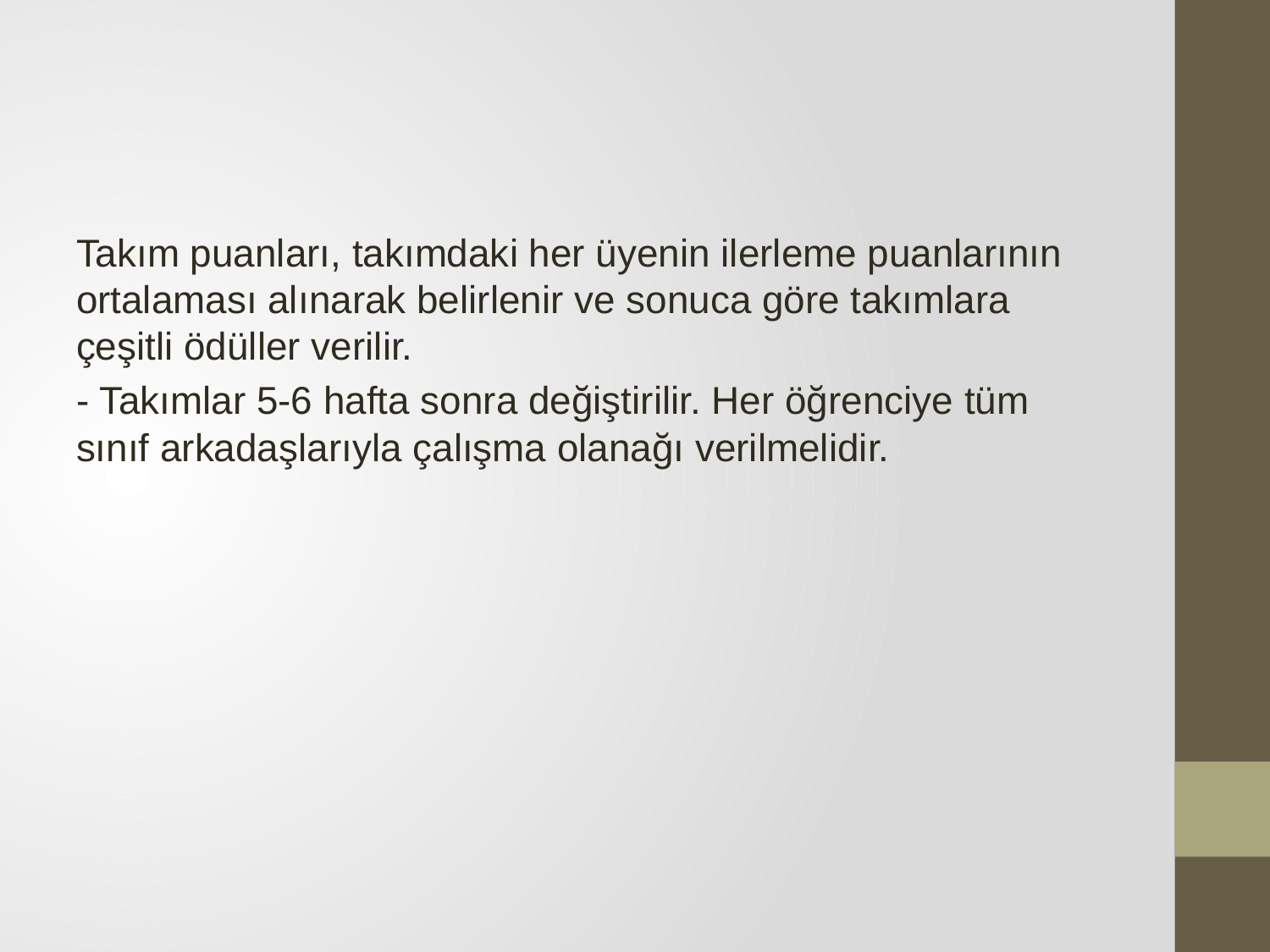

#
Takım puanları, takımdaki her üyenin ilerleme puanlarının ortalaması alınarak belirlenir ve sonuca göre takımlara çeşitli ödüller verilir.
- Takımlar 5-6 hafta sonra değiştirilir. Her öğrenciye tüm sınıf arkadaşlarıyla çalışma olanağı verilmelidir.